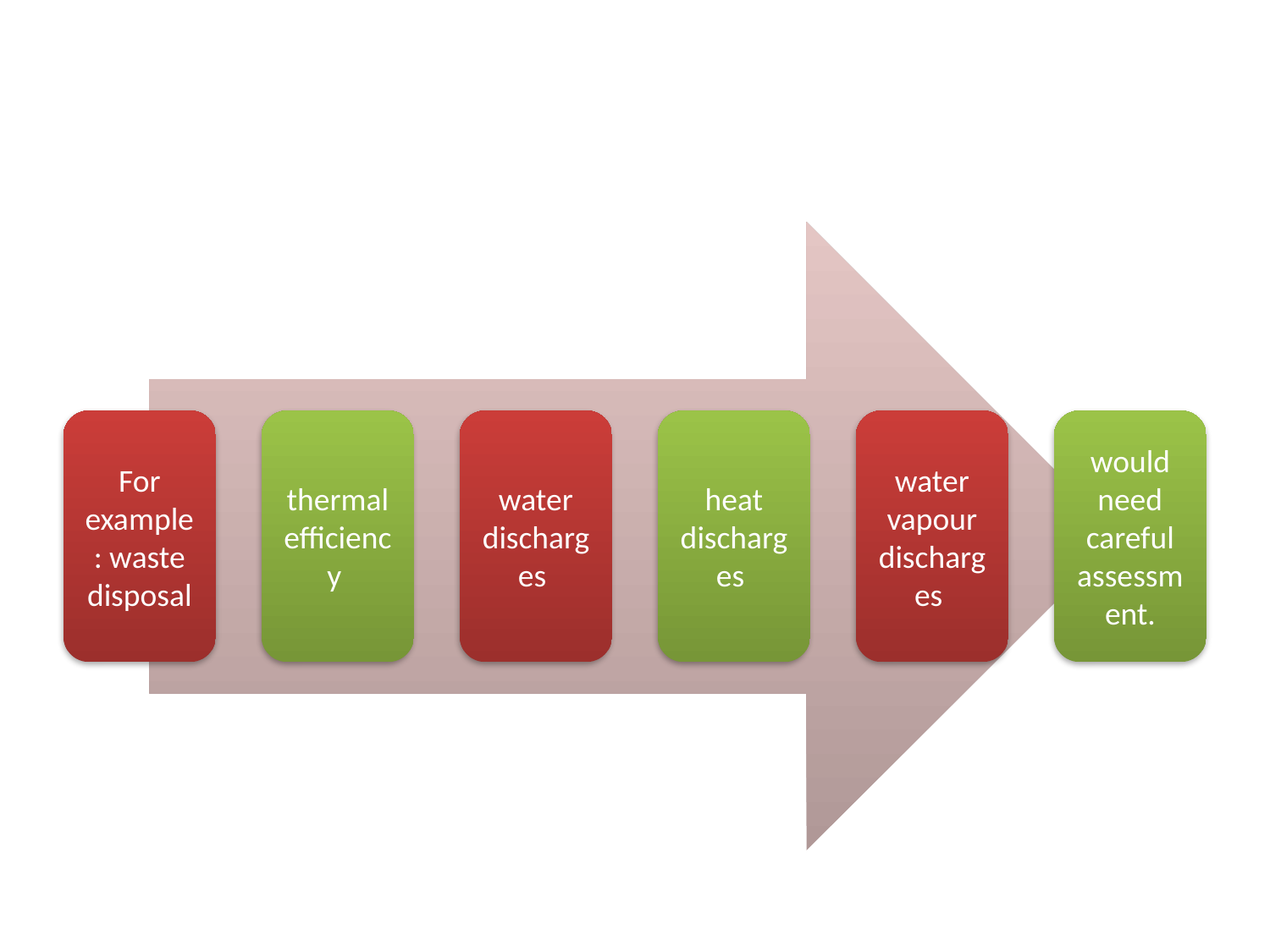

#
For example: waste disposal
thermal efficiency
water discharges
heat discharges
water vapour discharges
would need careful assessment.